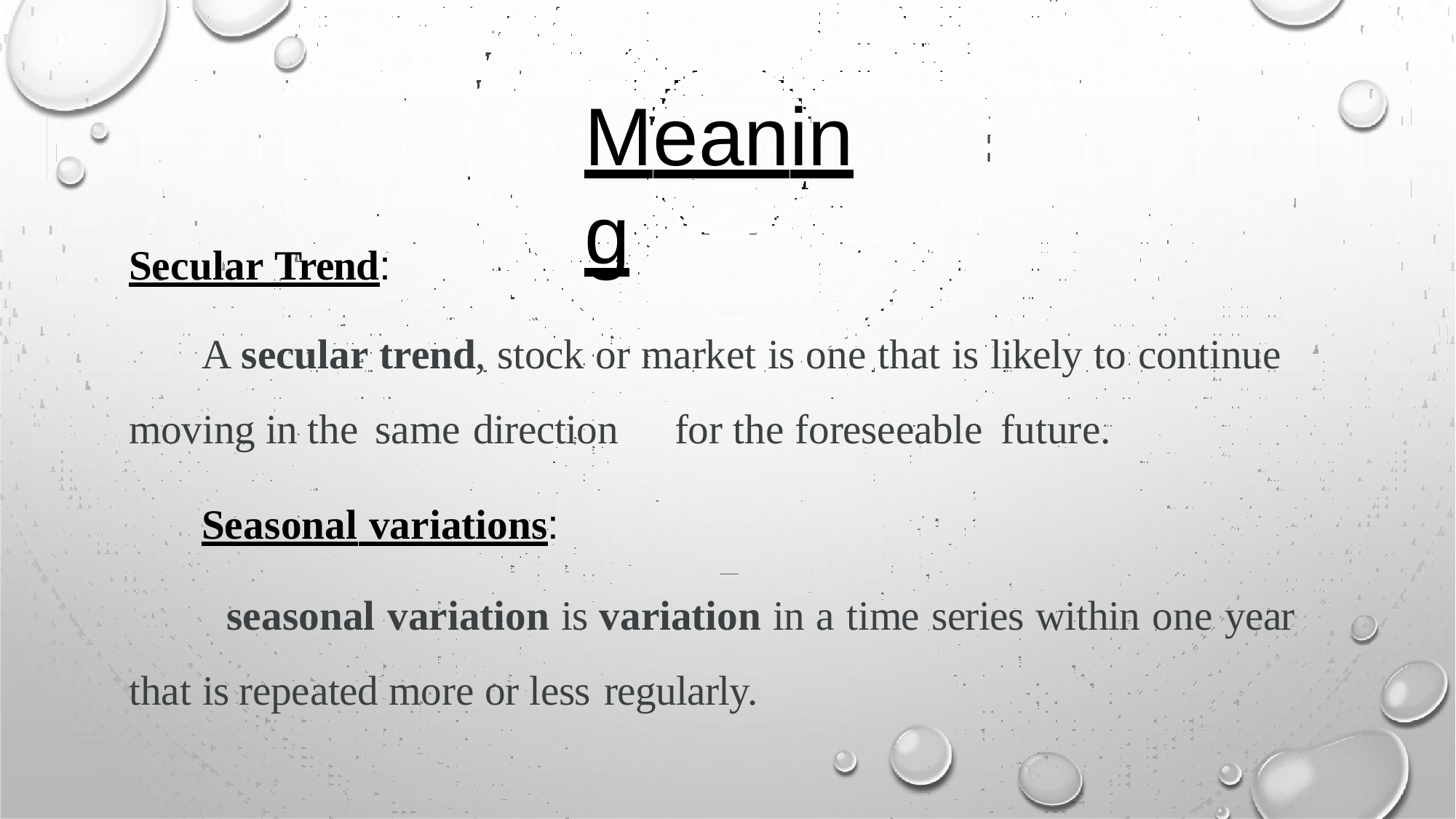

# Meaning
Secular Trend:
A secular trend, stock or market is one that is likely to continue  moving in the same direction	for the foreseeable future.
Seasonal variations:
seasonal variation is variation in a time series within one year  that is repeated more or less regularly.